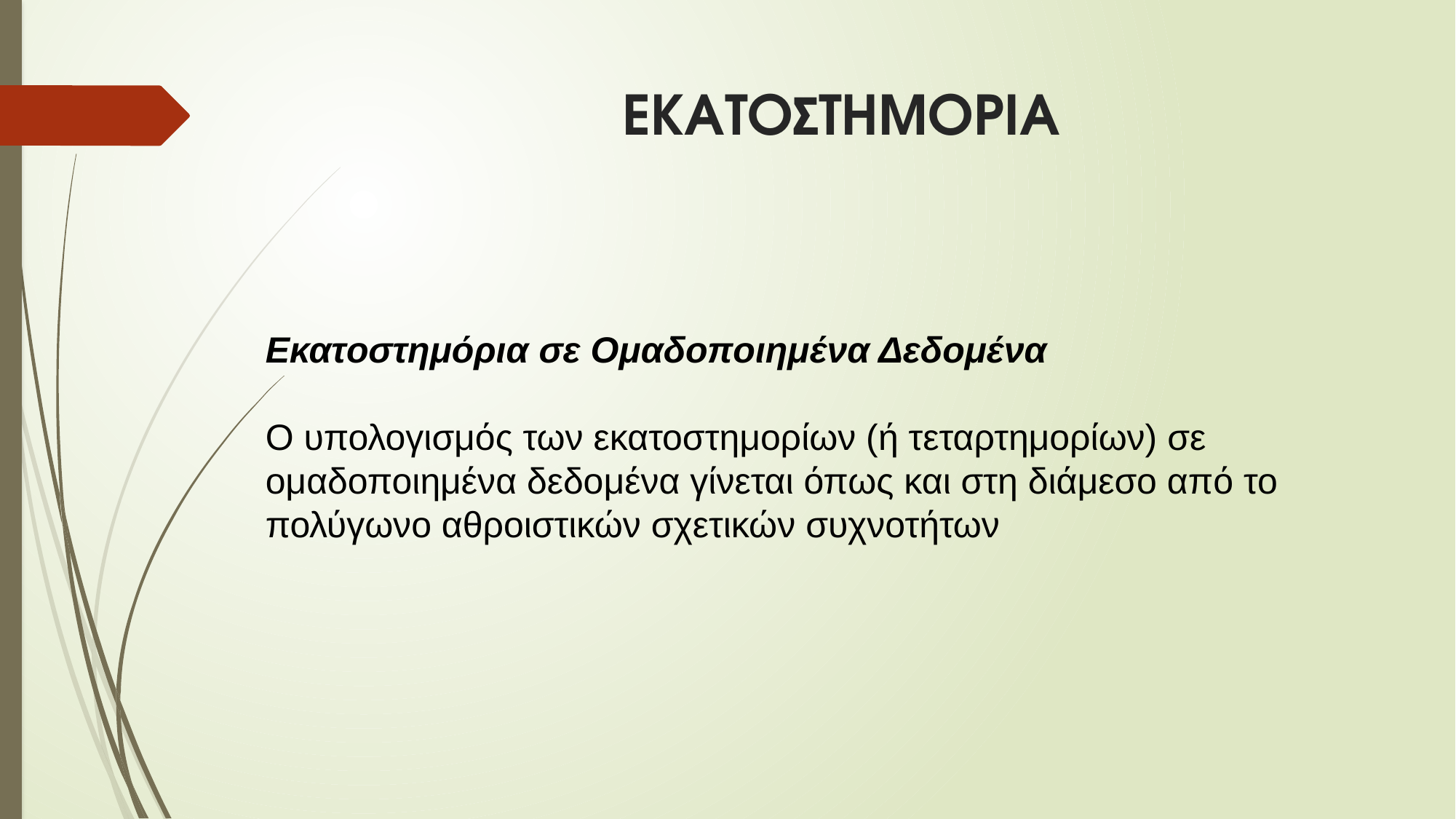

# ΕΚΑΤΟΣΤΗΜΟΡΙΑ
Εκατοστημόρια σε Ομαδοποιημένα Δεδομένα

Ο υπολογισμός των εκατοστημορίων (ή τεταρτημορίων) σε ομαδοποιημένα δεδομένα γίνεται όπως και στη διάμεσο από το πολύγωνο αθροιστικών σχετικών συχνοτήτων